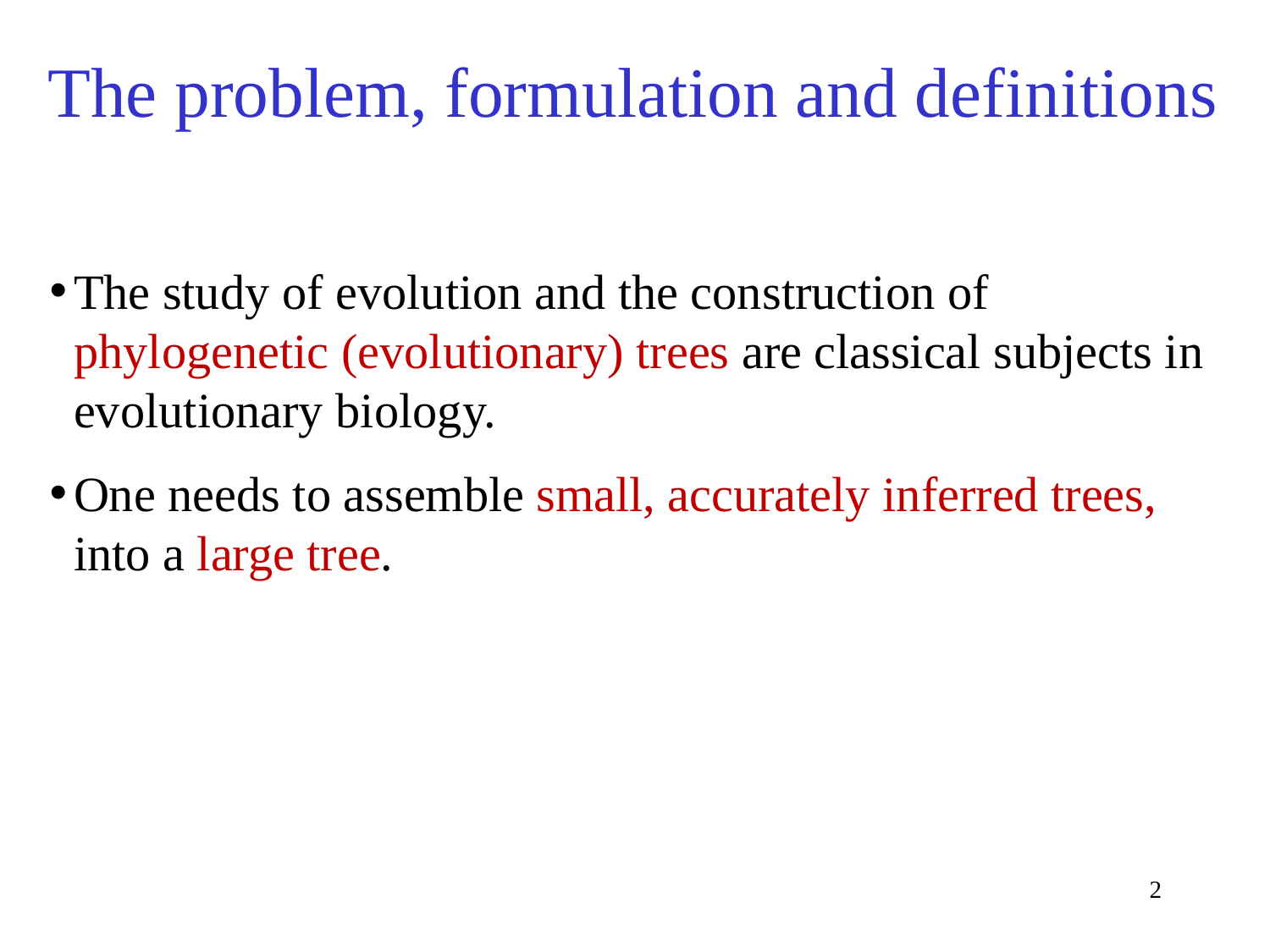

# The problem, formulation and definitions
The study of evolution and the construction of phylogenetic (evolutionary) trees are classical subjects in evolutionary biology.
One needs to assemble small, accurately inferred trees, into a large tree.
2